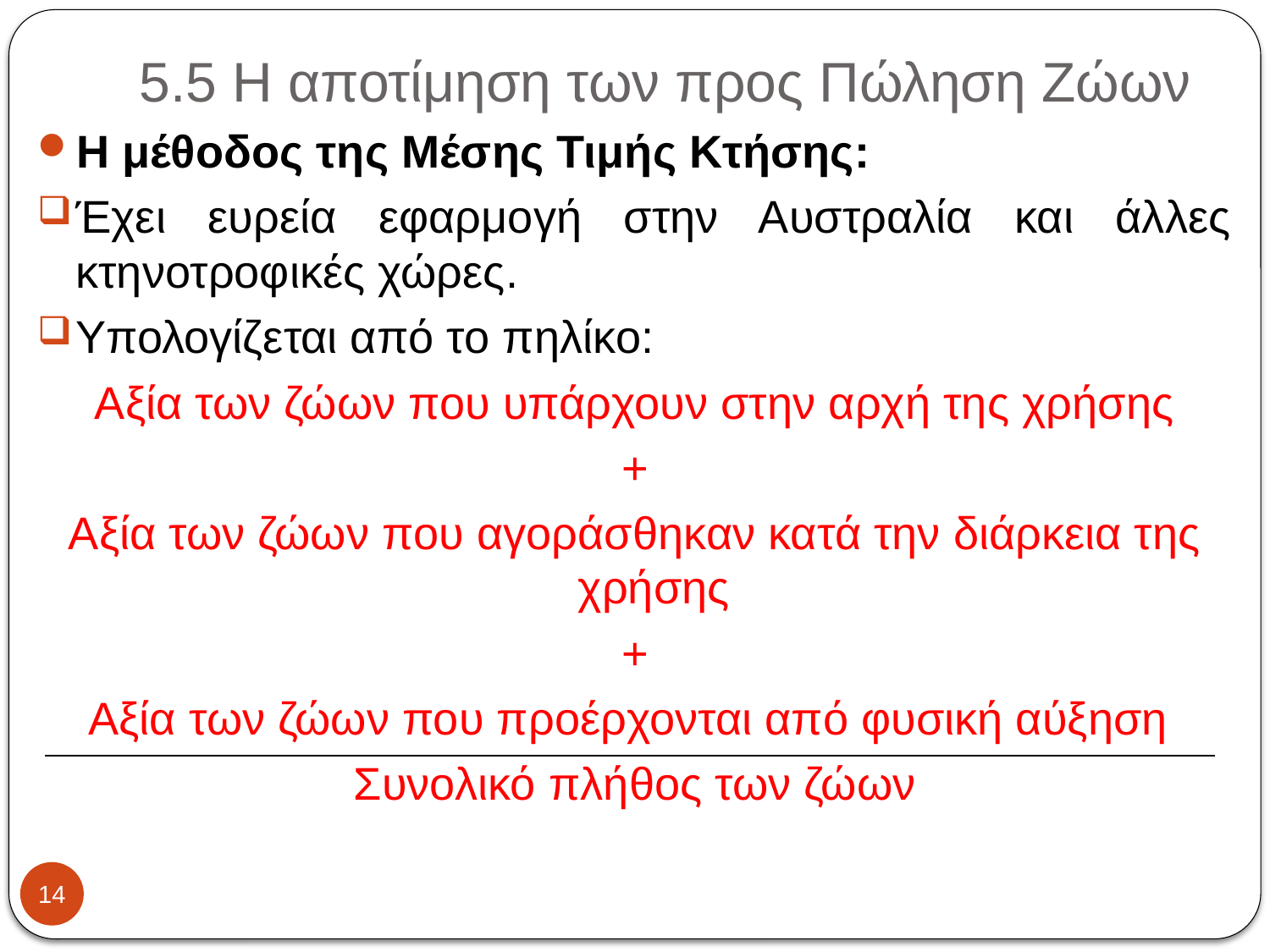

# 5.5 Η αποτίμηση των προς Πώληση Ζώων
Η μέθοδος της Μέσης Τιμής Κτήσης:
Έχει ευρεία εφαρμογή στην Αυστραλία και άλλες κτηνοτροφικές χώρες.
Υπολογίζεται από το πηλίκο:
Αξία των ζώων που υπάρχουν στην αρχή της χρήσης
+
Αξία των ζώων που αγοράσθηκαν κατά την διάρκεια της χρήσης
+
Αξία των ζώων που προέρχονται από φυσική αύξηση
Συνολικό πλήθος των ζώων

14